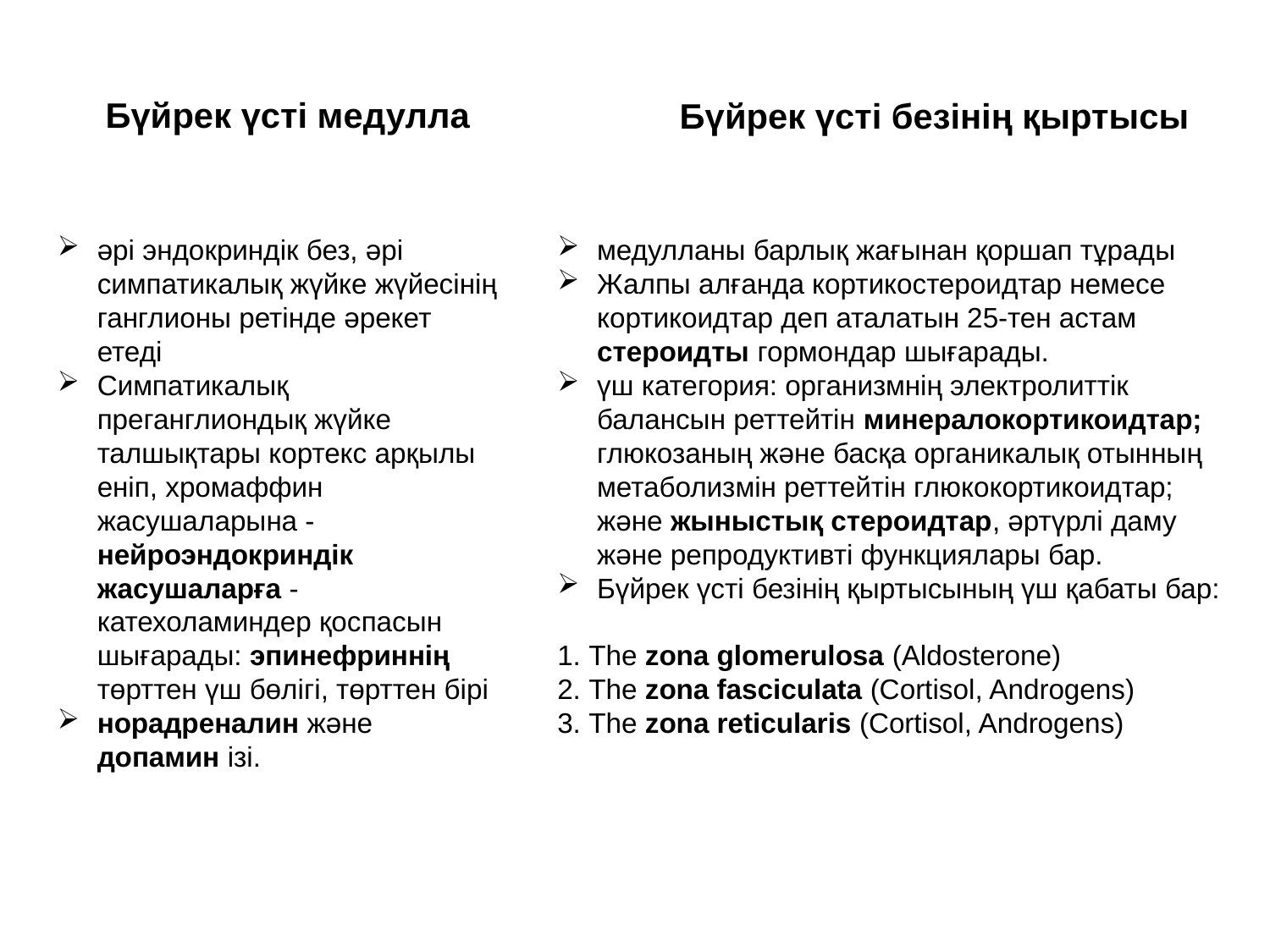

Бүйрек үсті медулла
Бүйрек үсті безінің қыртысы
әрі эндокриндік без, әрі симпатикалық жүйке жүйесінің ганглионы ретінде әрекет етеді
Симпатикалық преганглиондық жүйке талшықтары кортекс арқылы еніп, хромаффин жасушаларына - нейроэндокриндік жасушаларға - катехоламиндер қоспасын шығарады: эпинефриннің төрттен үш бөлігі, төрттен бірі
норадреналин және допамин ізі.
медулланы барлық жағынан қоршап тұрады
Жалпы алғанда кортикостероидтар немесе кортикоидтар деп аталатын 25-тен астам стероидты гормондар шығарады.
үш категория: организмнің электролиттік балансын реттейтін минералокортикоидтар; глюкозаның және басқа органикалық отынның метаболизмін реттейтін глюкокортикоидтар; және жыныстық стероидтар, әртүрлі даму және репродуктивті функциялары бар.
Бүйрек үсті безінің қыртысының үш қабаты бар:

1. The zona glomerulosa (Aldosterone)
2. The zona fasciculata (Cortisol, Androgens)
3. The zona reticularis (Cortisol, Androgens)